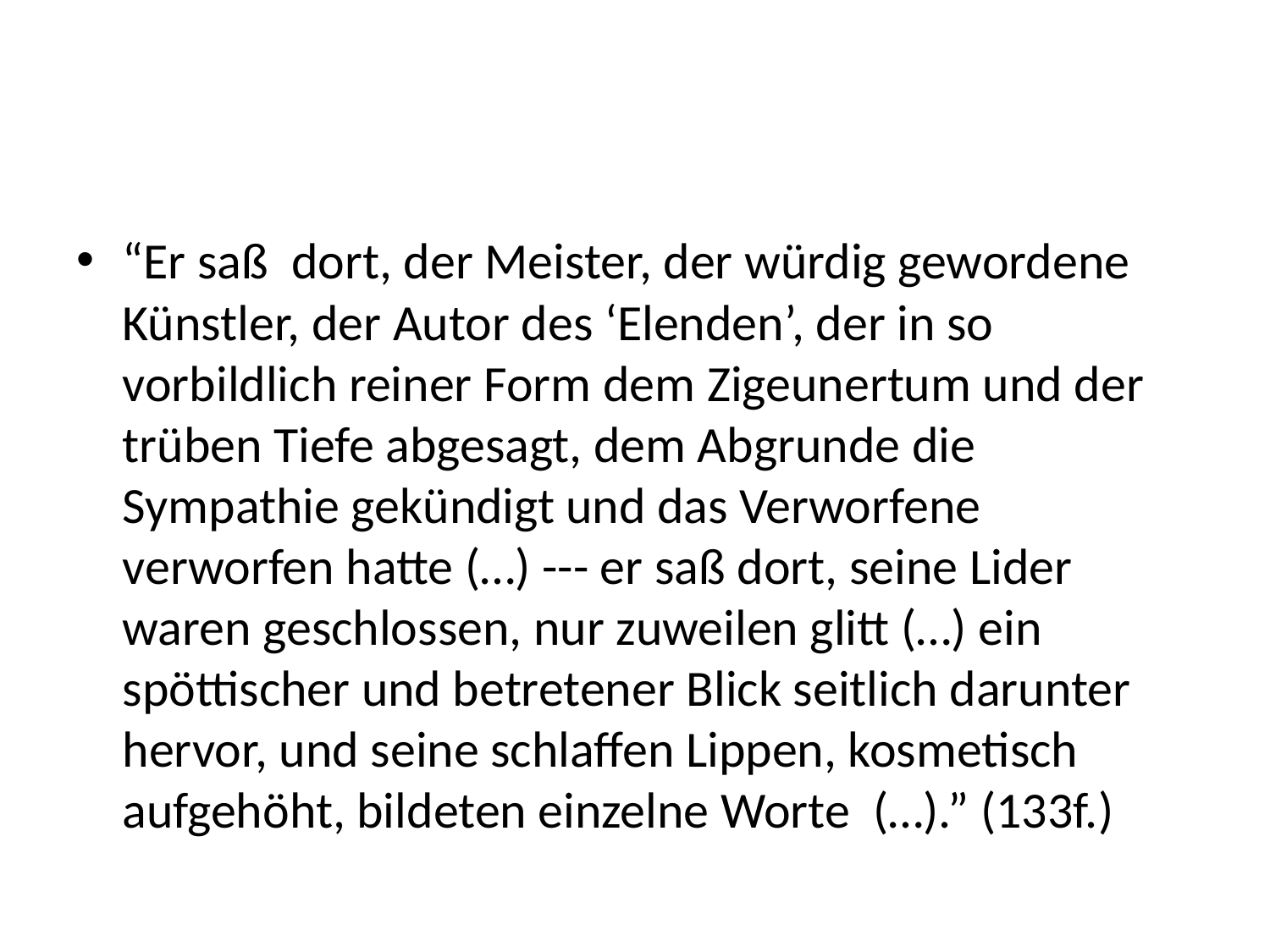

#
“Er saß  dort, der Meister, der würdig gewordene Künstler, der Autor des ‘Elenden’, der in so vorbildlich reiner Form dem Zigeunertum und der trüben Tiefe abgesagt, dem Abgrunde die Sympathie gekündigt und das Verworfene verworfen hatte (…) --- er saß dort, seine Lider waren geschlossen, nur zuweilen glitt (…) ein spöttischer und betretener Blick seitlich darunter hervor, und seine schlaffen Lippen, kosmetisch aufgehöht, bildeten einzelne Worte  (…).” (133f.)